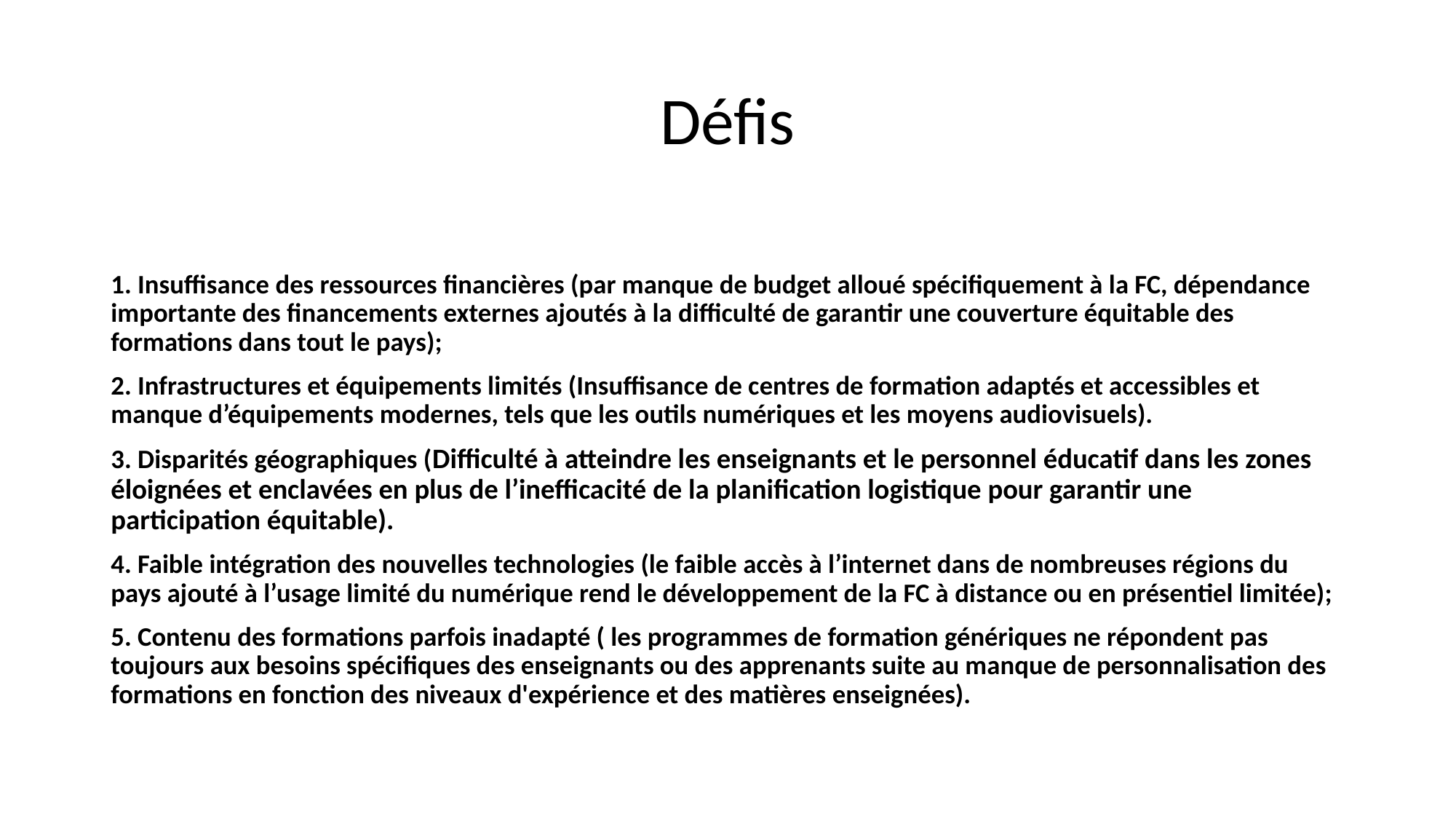

# Défis

1. Insuffisance des ressources financières (par manque de budget alloué spécifiquement à la FC, dépendance importante des financements externes ajoutés à la difficulté de garantir une couverture équitable des formations dans tout le pays);
2. Infrastructures et équipements limités (Insuffisance de centres de formation adaptés et accessibles et manque d’équipements modernes, tels que les outils numériques et les moyens audiovisuels).
3. Disparités géographiques (Difficulté à atteindre les enseignants et le personnel éducatif dans les zones éloignées et enclavées en plus de l’inefficacité de la planification logistique pour garantir une participation équitable).
4. Faible intégration des nouvelles technologies (le faible accès à l’internet dans de nombreuses régions du pays ajouté à l’usage limité du numérique rend le développement de la FC à distance ou en présentiel limitée);
5. Contenu des formations parfois inadapté ( les programmes de formation génériques ne répondent pas toujours aux besoins spécifiques des enseignants ou des apprenants suite au manque de personnalisation des formations en fonction des niveaux d'expérience et des matières enseignées).